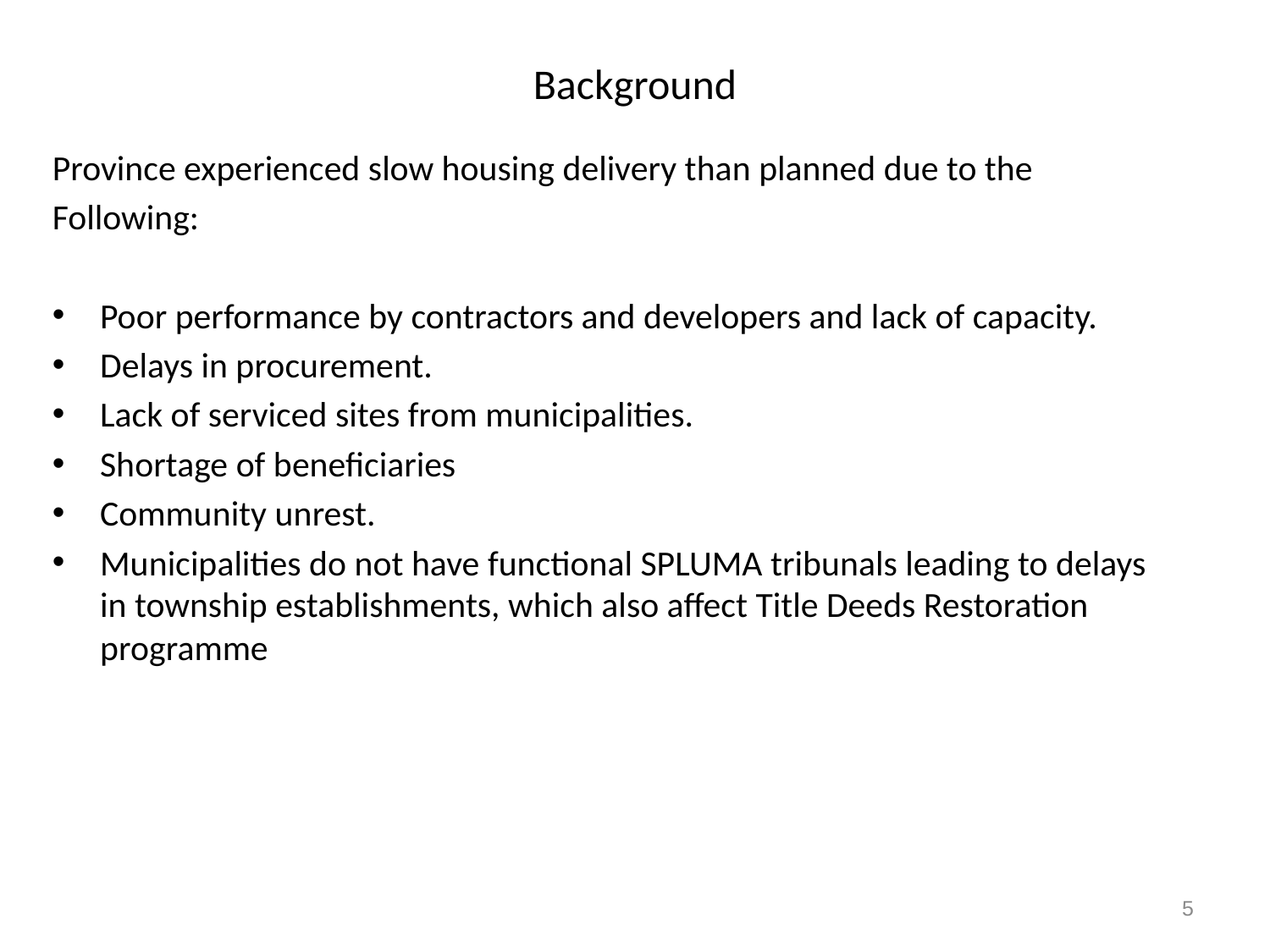

# Background
Province experienced slow housing delivery than planned due to the
Following:

Poor performance by contractors and developers and lack of capacity.
Delays in procurement.
Lack of serviced sites from municipalities.
Shortage of beneficiaries
Community unrest.
Municipalities do not have functional SPLUMA tribunals leading to delays in township establishments, which also affect Title Deeds Restoration programme
5